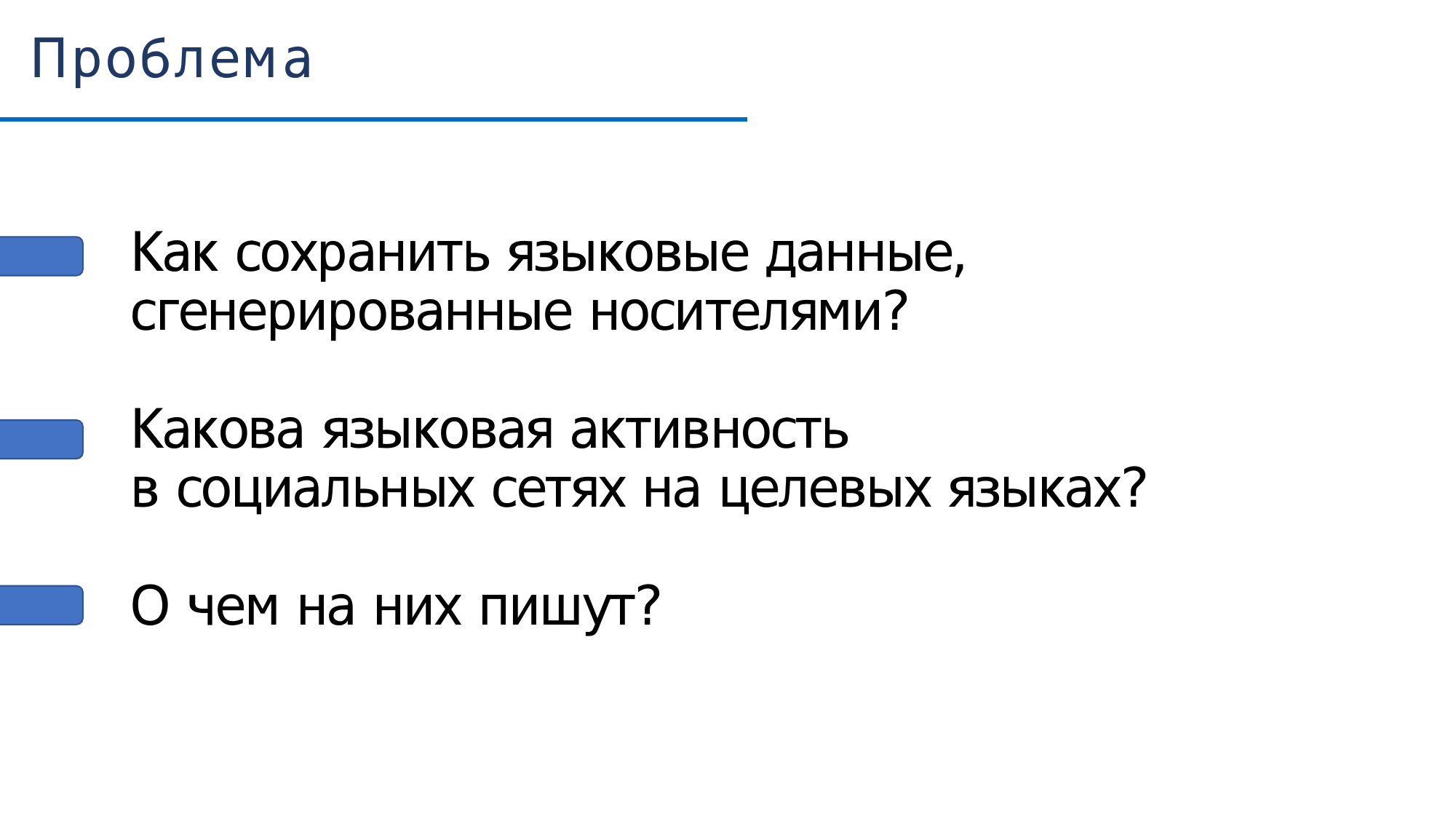

# Проблема
Как сохранить языковые данные,
сгенерированные носителями?

Какова языковая активность 
в социальных сетях на целевых языках?

О чем на них пишут?